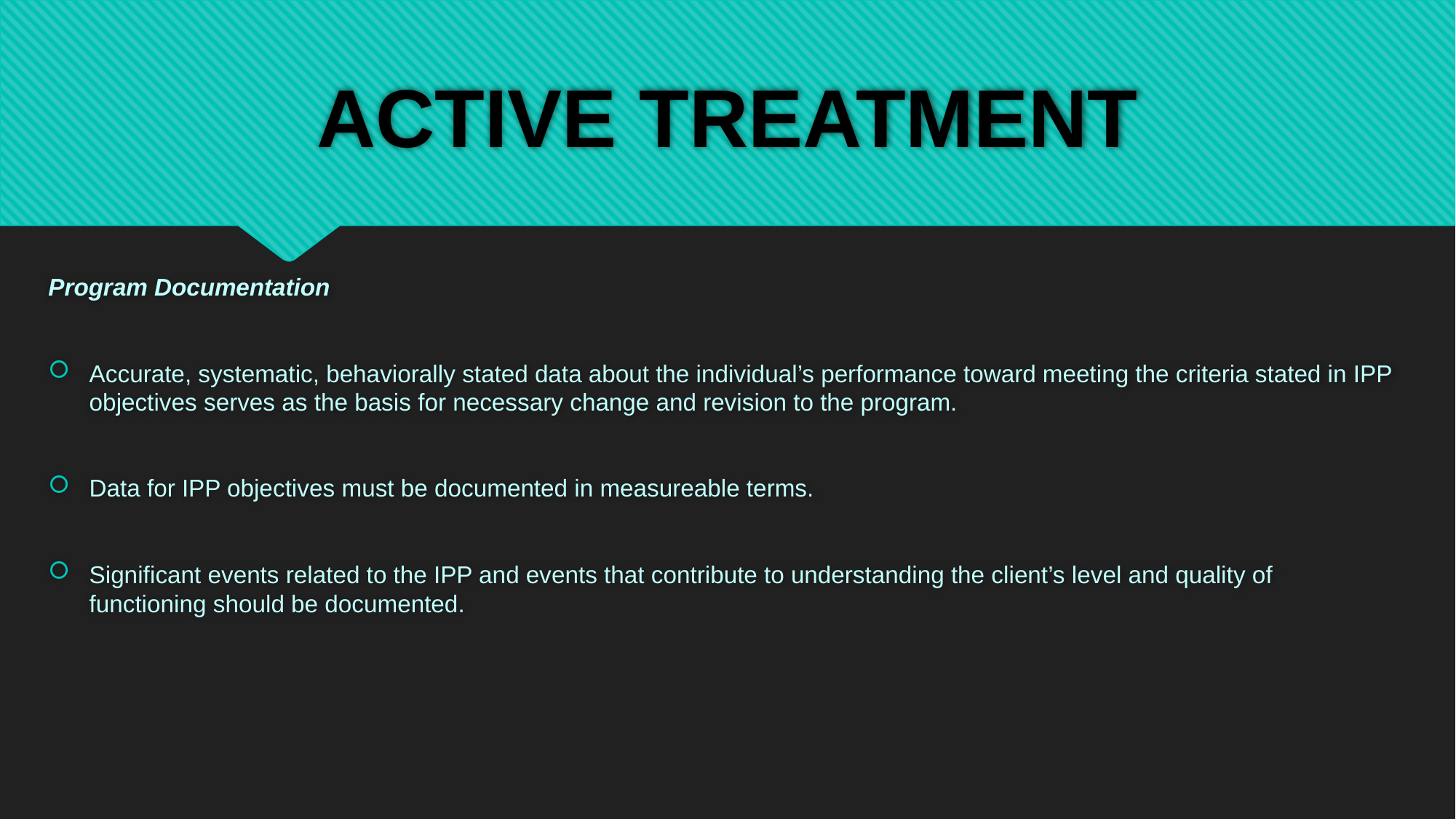

# ACTIVE TREATMENT
Program Documentation

Accurate, systematic, behaviorally stated data about the individual’s performance toward meeting the criteria stated in IPP objectives serves as the basis for necessary change and revision to the program.

Data for IPP objectives must be documented in measureable terms.

Significant events related to the IPP and events that contribute to understanding the client’s level and quality of functioning should be documented.